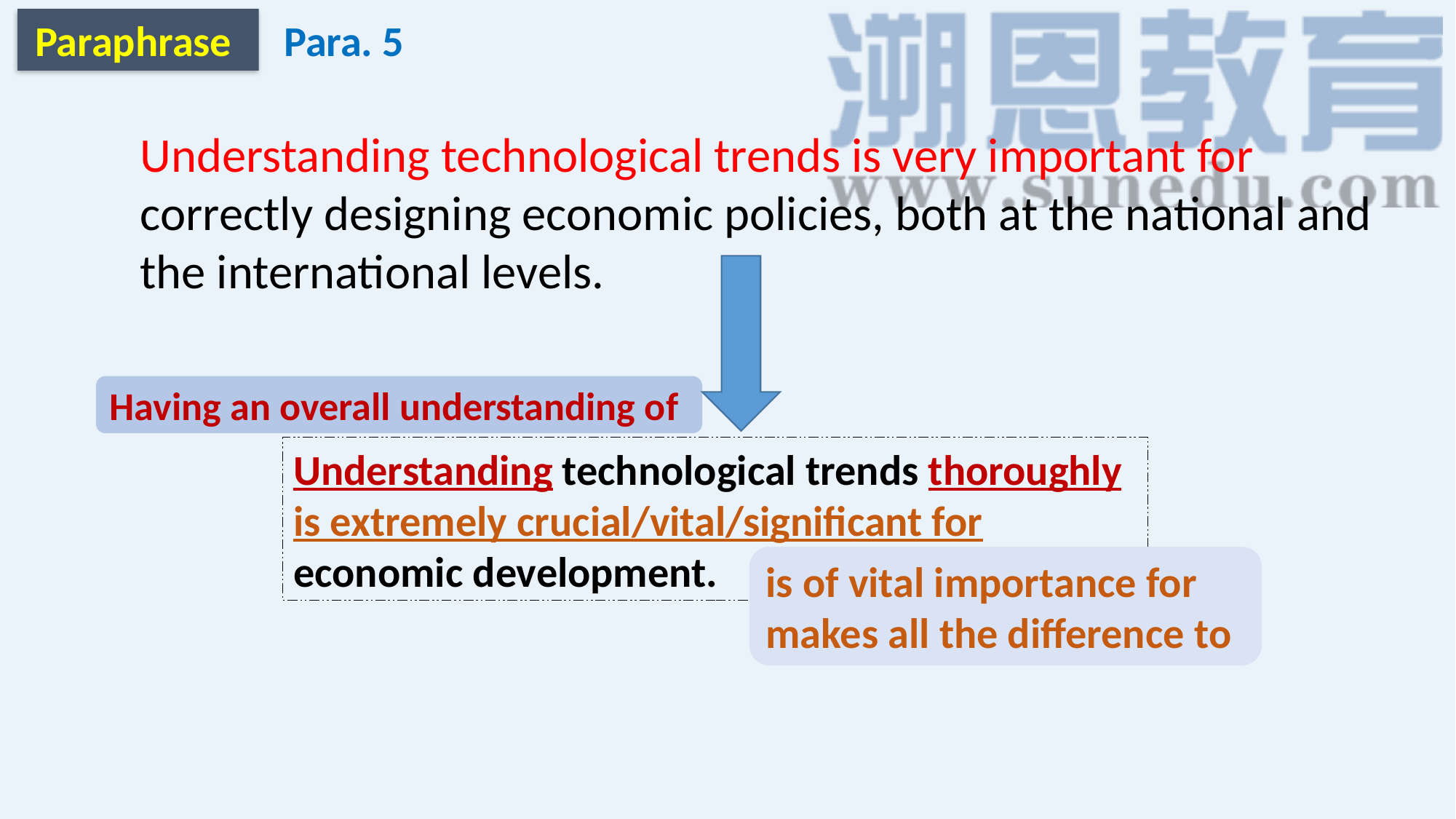

Paraphrase
Para. 5
Understanding technological trends is very important for correctly designing economic policies, both at the national and the international levels.

Having an overall understanding of
Understanding technological trends thoroughly is extremely crucial/vital/significant for economic development.
is of vital importance for
makes all the difference to